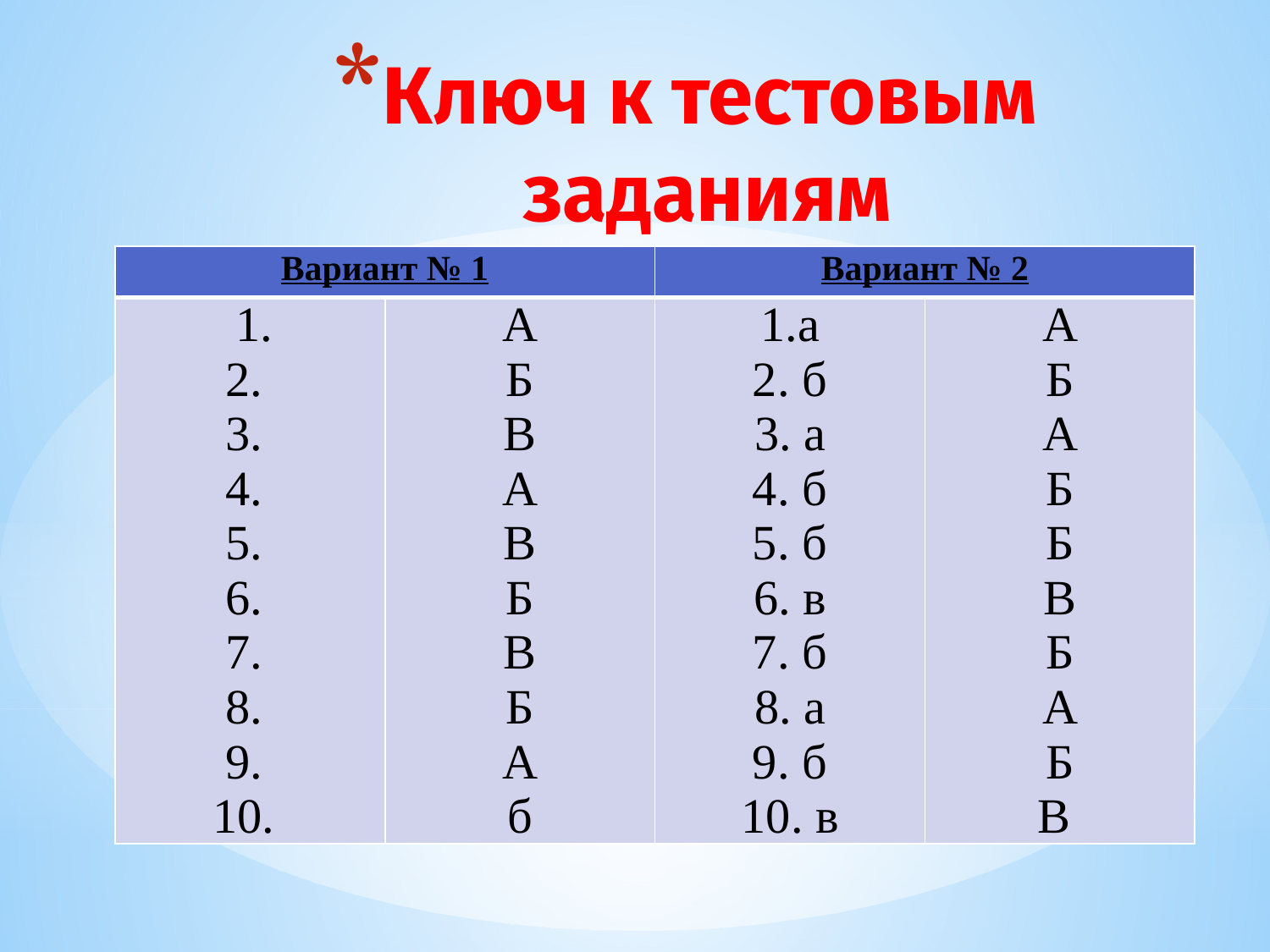

# Ключ к тестовым заданиям
| Вариант № 1 |  | Вариант № 2 |  |
| --- | --- | --- | --- |
| 1. 2. 3. 4. 5. 6. 7. 8. 9. 10. | А Б В А В Б В Б А б | 1.а 2. б 3. а 4. б 5. б 6. в 7. б 8. а 9. б 10. в | А Б А Б Б В Б А Б В |